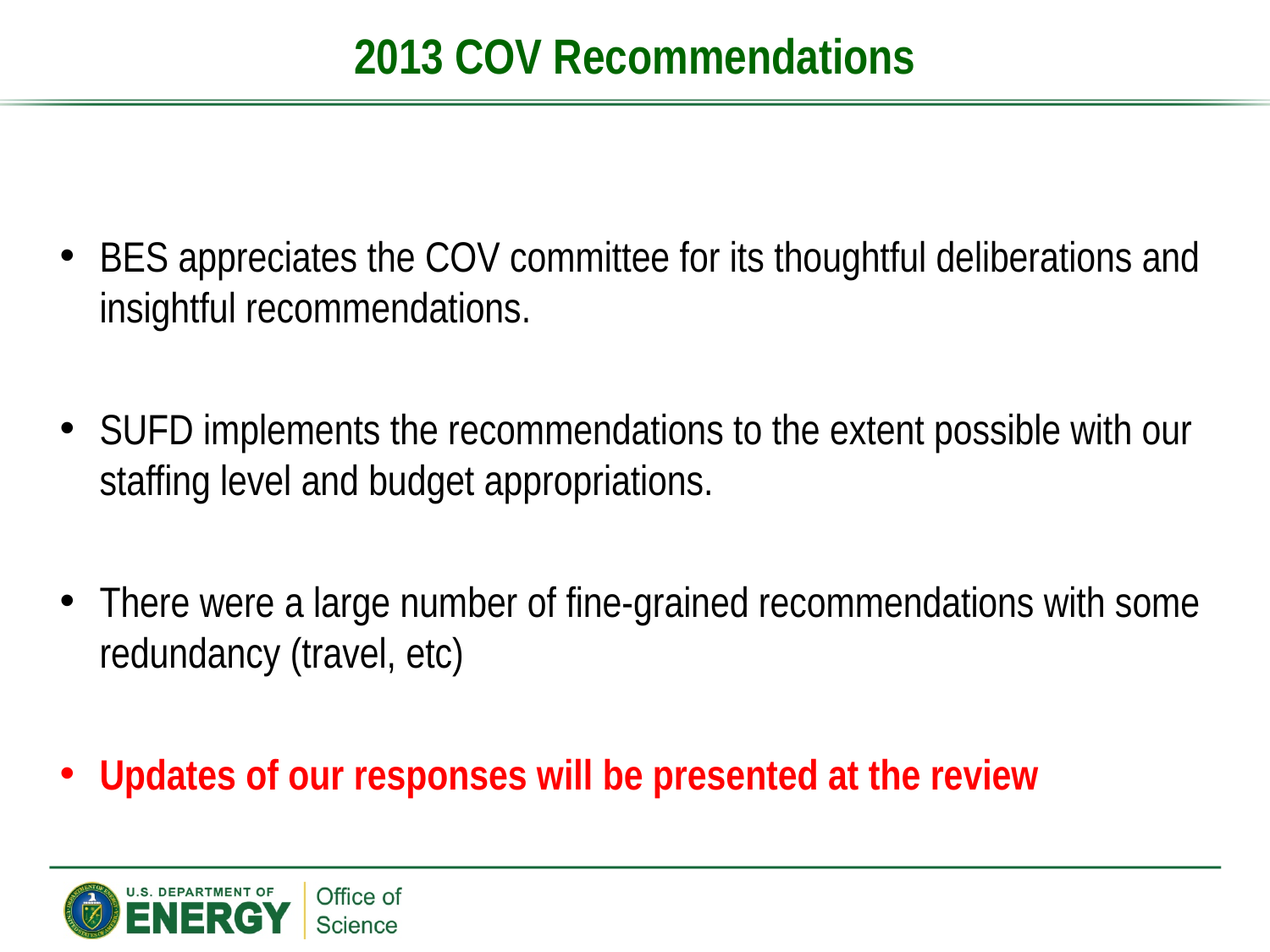

# 2013 COV Recommendations

BES appreciates the COV committee for its thoughtful deliberations and insightful recommendations.

SUFD implements the recommendations to the extent possible with our staffing level and budget appropriations.

There were a large number of fine-grained recommendations with some redundancy (travel, etc)

Updates of our responses will be presented at the review